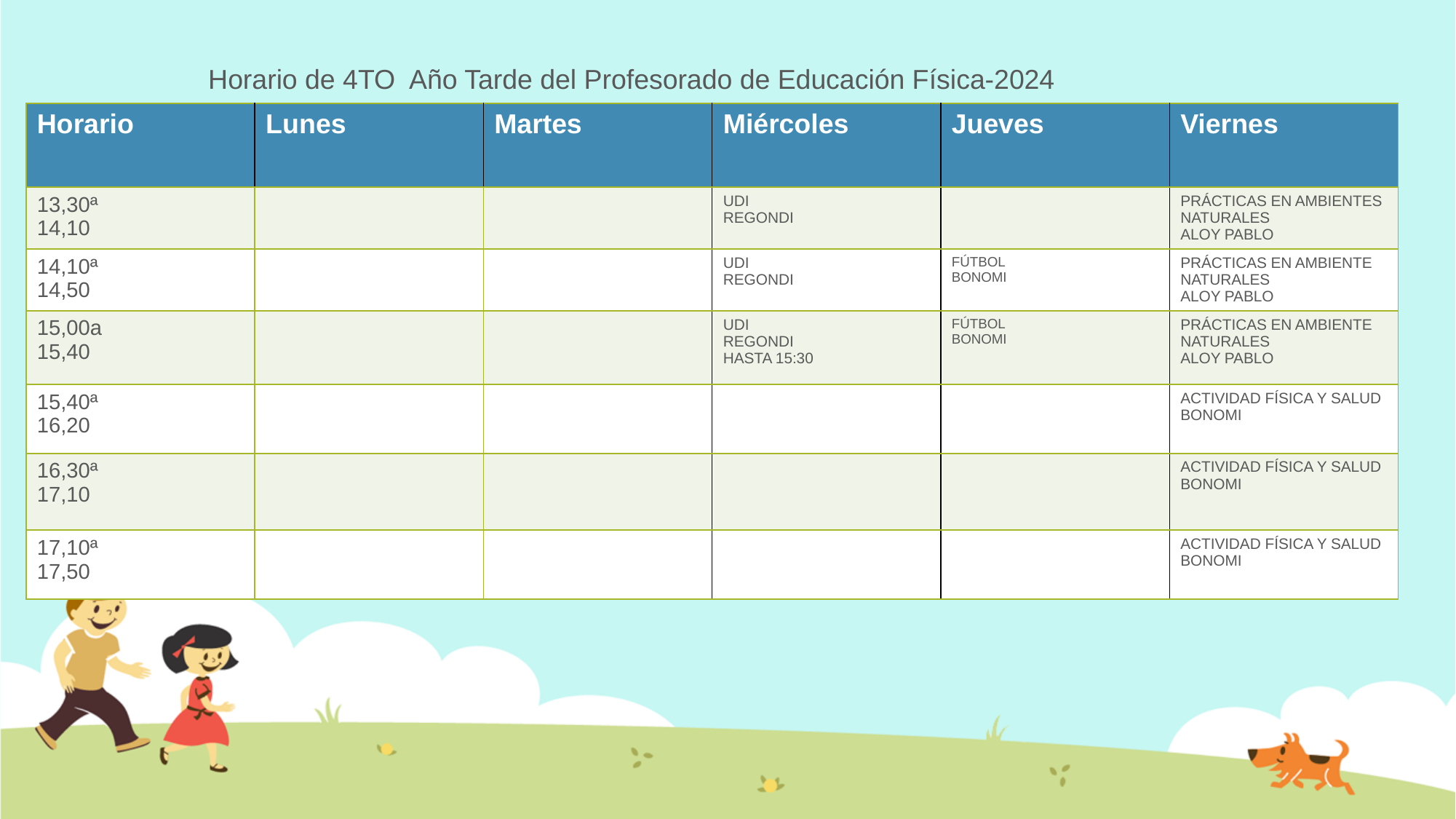

# Horario de 4TO  Año Tarde del Profesorado de Educación Física-2024 .
| Horario | Lunes | Martes | Miércoles | Jueves | Viernes |
| --- | --- | --- | --- | --- | --- |
| 13,30ª 14,10 |  |  | UDI REGONDI |  | PRÁCTICAS EN AMBIENTES NATURALES ALOY PABLO |
| 14,10ª 14,50 |  |  | UDI REGONDI | FÚTBOL BONOMI | PRÁCTICAS EN AMBIENTE NATURALES ALOY PABLO |
| 15,00a 15,40 |  |  | UDI REGONDI HASTA 15:30 | FÚTBOL BONOMI | PRÁCTICAS EN AMBIENTE NATURALES ALOY PABLO |
| 15,40ª 16,20 |  |  |  |  | ACTIVIDAD FÍSICA Y SALUD BONOMI |
| 16,30ª 17,10 |  |  |  |  | ACTIVIDAD FÍSICA Y SALUD BONOMI |
| 17,10ª 17,50 |  |  |  |  | ACTIVIDAD FÍSICA Y SALUD BONOMI |